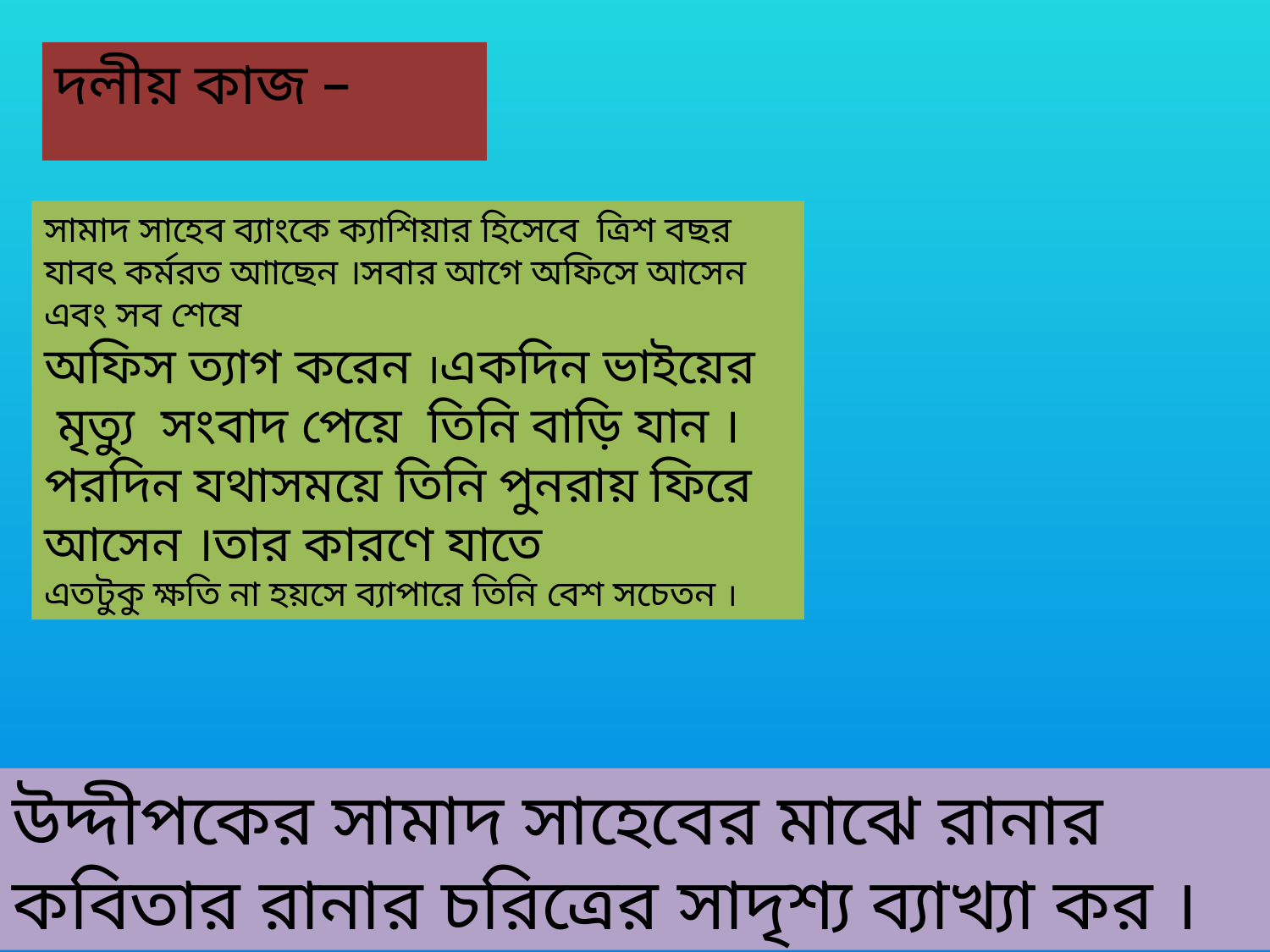

দলীয় কাজ –

সামাদ সাহেব ব্যাংকে ক্যাশিয়ার হিসেবে  ত্রিশ বছর যাবৎ কর্মরত আাছেন ।সবার আগে অফিসে আসেন এবং সব শেষে
অফিস ত্যাগ করেন ।একদিন ভাইয়ের    মৃত্যু  সংবাদ পেয়ে  তিনি বাড়ি যান ।
পরদিন যথাসময়ে তিনি পুনরায় ফিরে আসেন ।তার কারণে যাতে
এতটুকু ক্ষতি না হয়সে ব্যাপারে তিনি বেশ সচেতন ।
উদ্দীপকের সামাদ সাহেবের মাঝে রানার কবিতার রানার চরিত্রের সাদৃশ্য ব্যাখ্যা কর ।